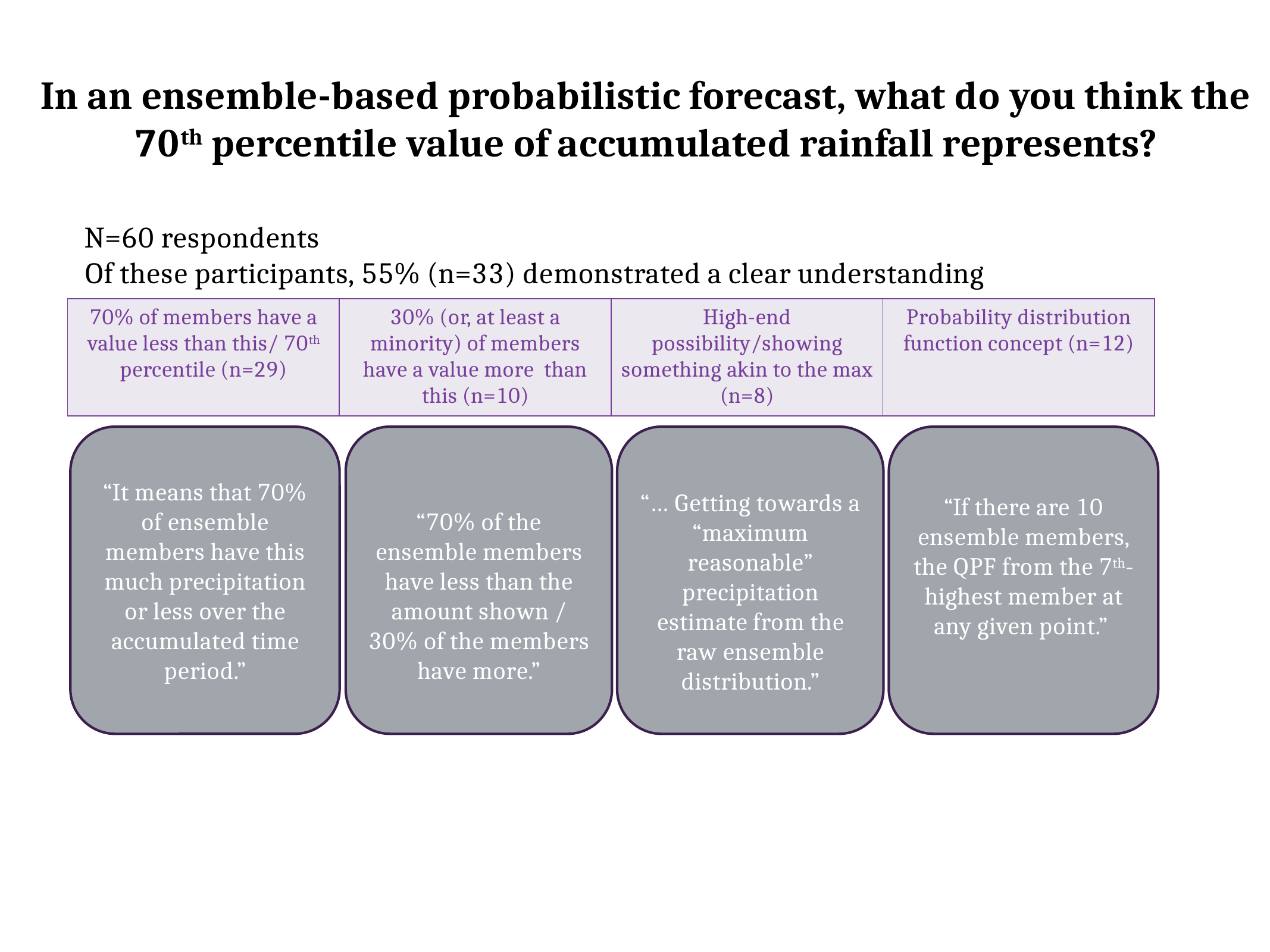

# In an ensemble-based probabilistic forecast, what do you think the 70th percentile value of accumulated rainfall represents?
N=60 respondents
Of these participants, 55% (n=33) demonstrated a clear understanding

| 70% of members have a value less than this/ 70th percentile (n=29) | 30% (or, at least a minority) of members have a value more than this (n=10) | High-end possibility/showing something akin to the max (n=8) | Probability distribution function concept (n=12) |
| --- | --- | --- | --- |

“It means that 70% of ensemble members have this much precipitation or less over the accumulated time period.”

“70% of the ensemble members have less than the amount shown / 30% of the members have more.”

“… Getting towards a “maximum reasonable” precipitation estimate from the raw ensemble distribution.”
“If there are 10 ensemble members, the QPF from the 7th-highest member at any given point.”